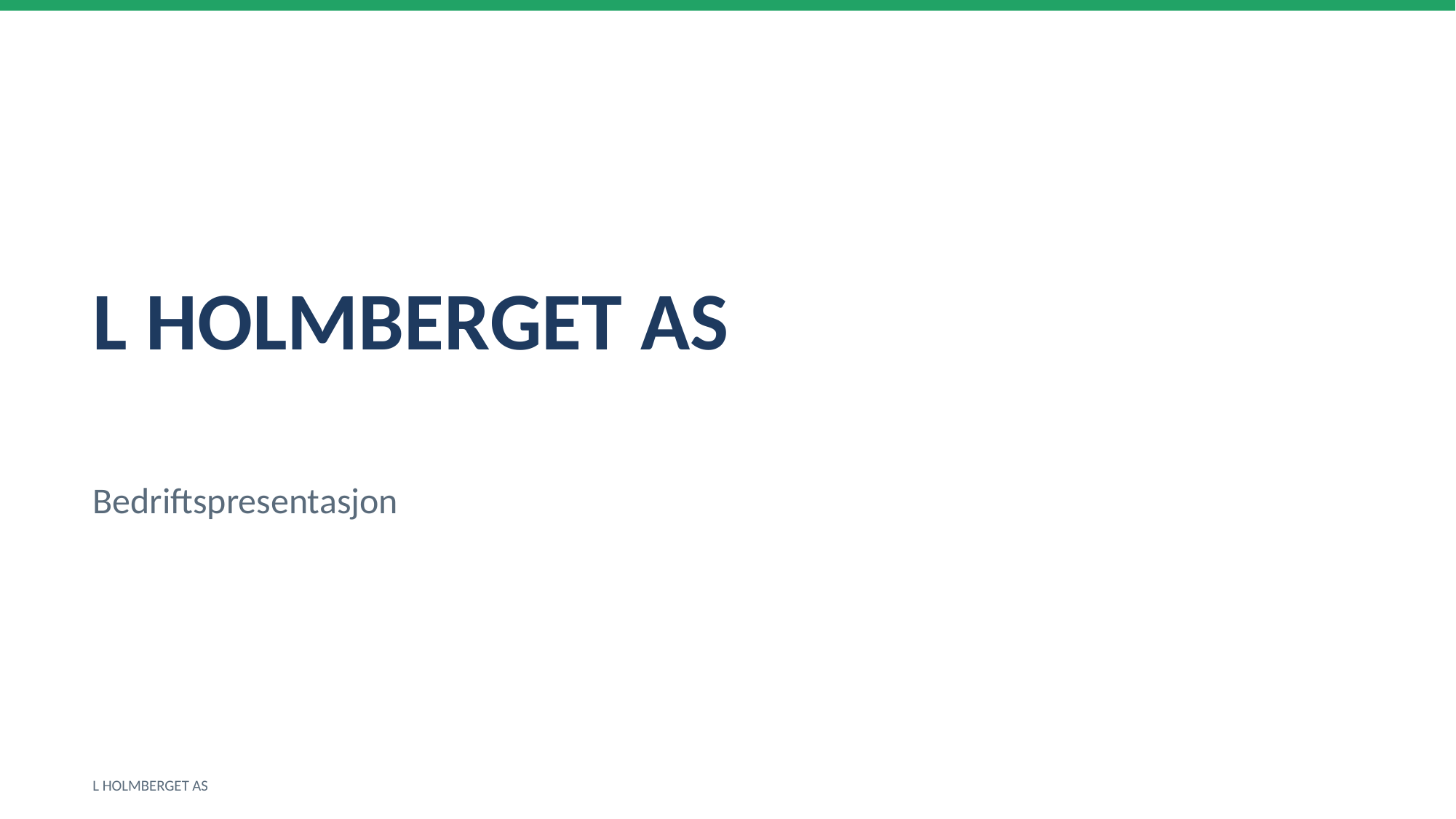

L HOLMBERGET AS
Bedriftspresentasjon
L HOLMBERGET AS